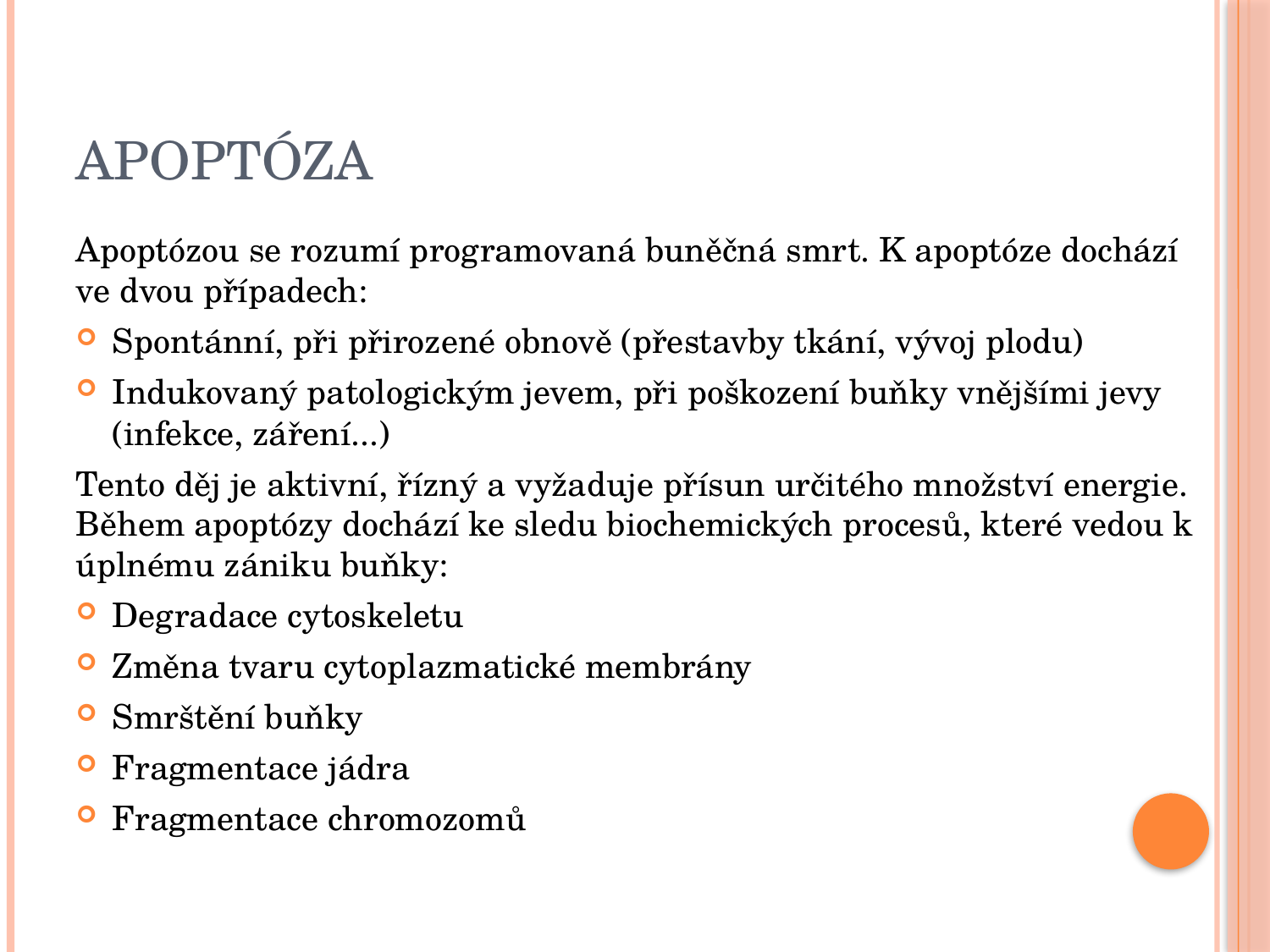

# Apoptóza
Apoptózou se rozumí programovaná buněčná smrt. K apoptóze dochází ve dvou případech:
Spontánní, při přirozené obnově (přestavby tkání, vývoj plodu)
Indukovaný patologickým jevem, při poškození buňky vnějšími jevy (infekce, záření...)
Tento děj je aktivní, řízný a vyžaduje přísun určitého množství energie. Během apoptózy dochází ke sledu biochemických procesů, které vedou k úplnému zániku buňky:
Degradace cytoskeletu
Změna tvaru cytoplazmatické membrány
Smrštění buňky
Fragmentace jádra
Fragmentace chromozomů